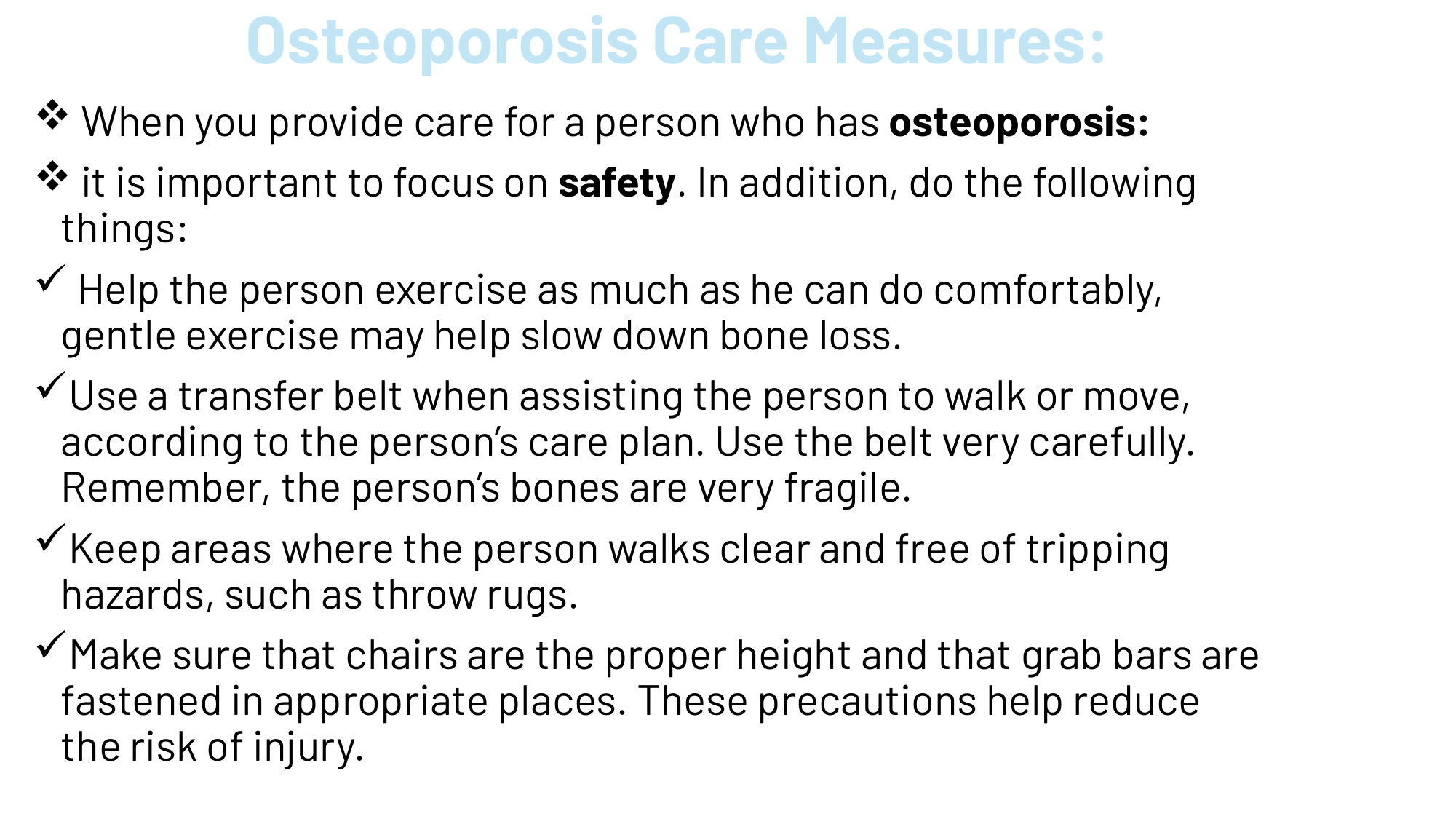

# Osteoporosis Care Measures:
 When you provide care for a person who has osteoporosis:
 it is important to focus on safety. In addition, do the following things:
 Help the person exercise as much as he can do comfortably, gentle exercise may help slow down bone loss.
Use a transfer belt when assisting the person to walk or move, according to the person’s care plan. Use the belt very carefully. Remember, the person’s bones are very fragile.
Keep areas where the person walks clear and free of tripping hazards, such as throw rugs.
Make sure that chairs are the proper height and that grab bars are fastened in appropriate places. These precautions help reduce the risk of injury.